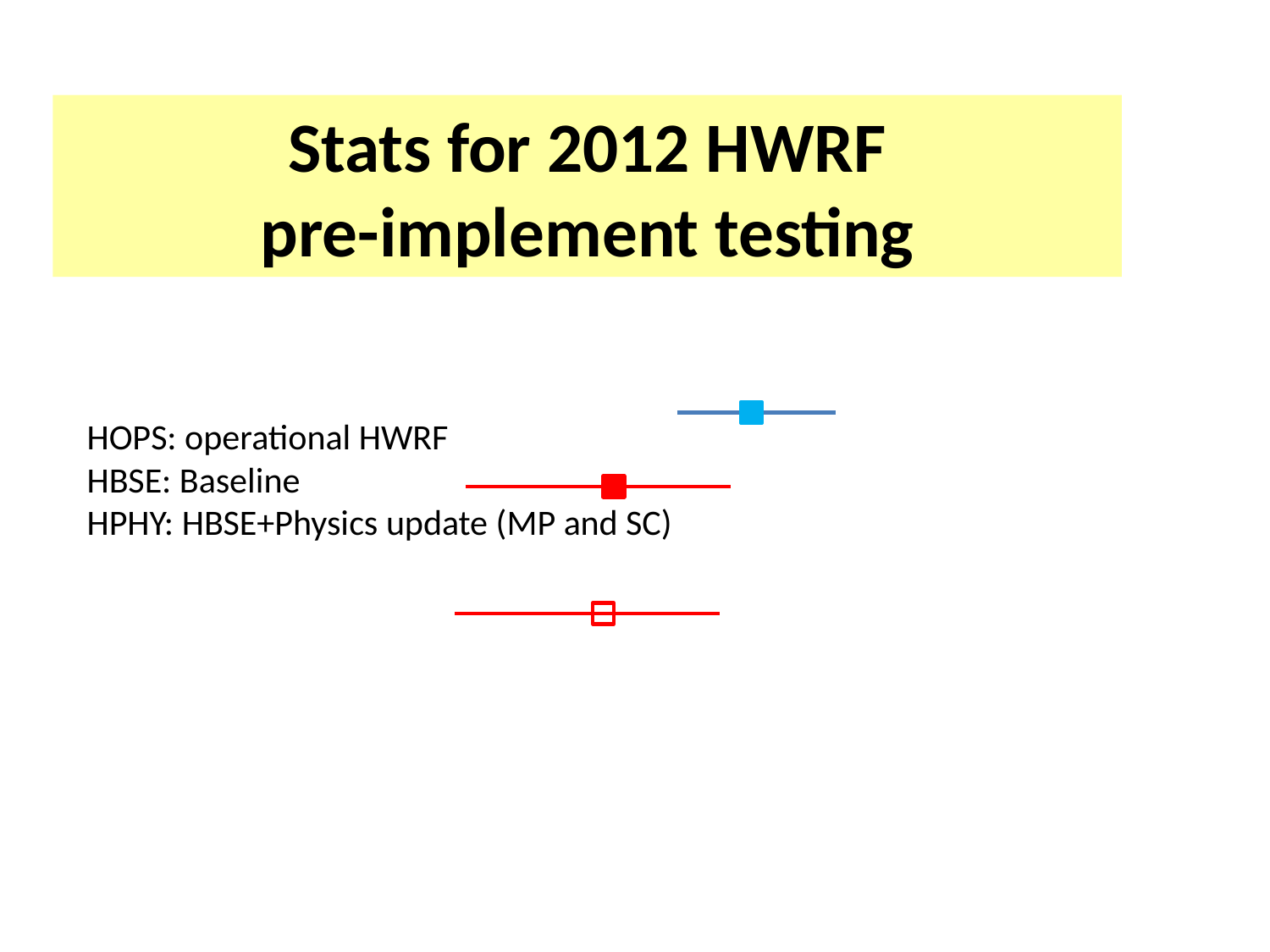

Stats for 2012 HWRF
pre-implement testing
# HOPS: operational HWRF HBSE: Baseline HPHY: HBSE+Physics update (MP and SC)